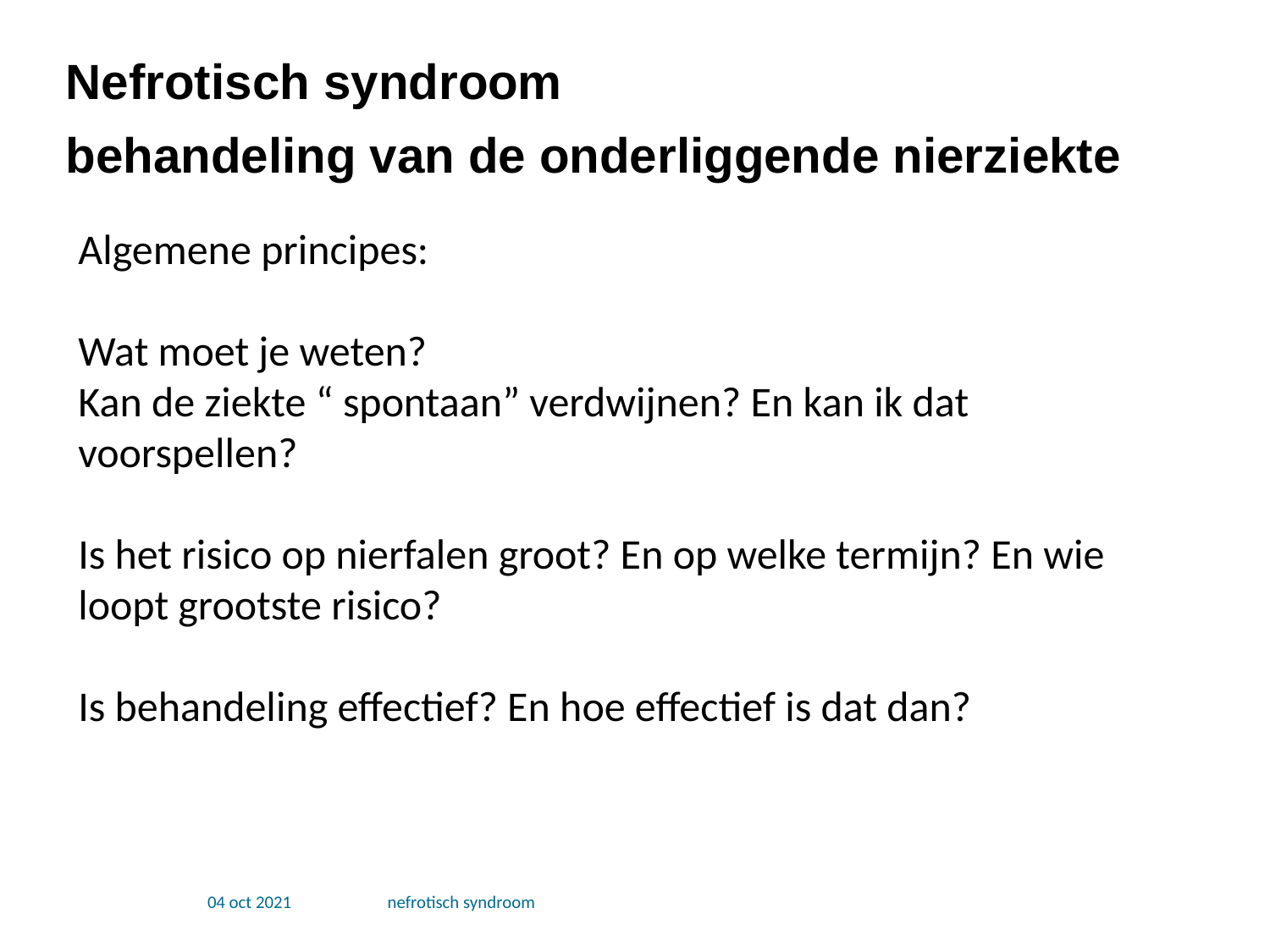

# Nefrotisch syndroom behandeling van de onderliggende nierziekte
Algemene principes:

Wat moet je weten?
Kan de ziekte “ spontaan” verdwijnen? En kan ik dat voorspellen?

Is het risico op nierfalen groot? En op welke termijn? En wie loopt grootste risico?

Is behandeling effectief? En hoe effectief is dat dan?

04 oct 2021
nefrotisch syndroom